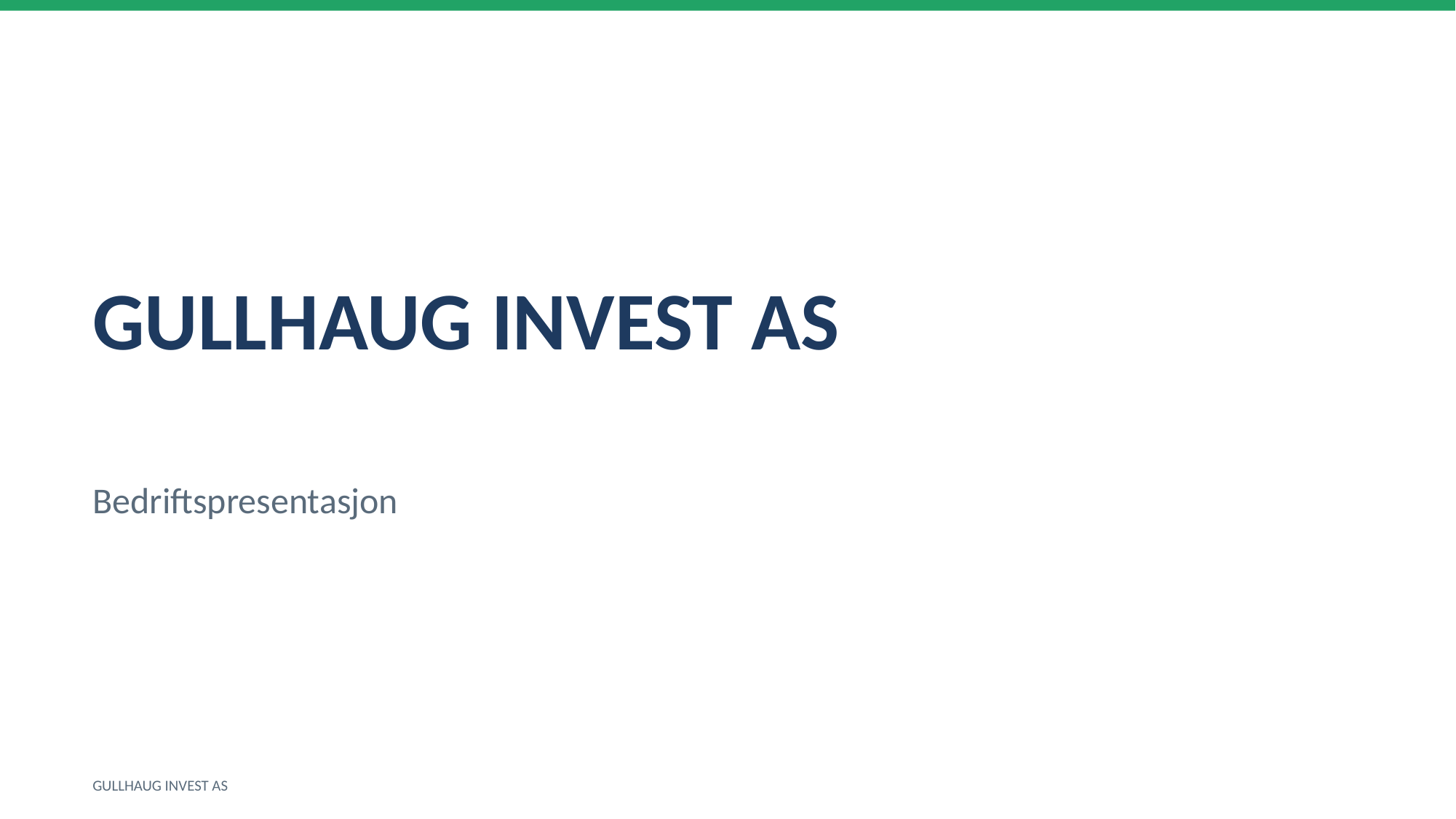

GULLHAUG INVEST AS
Bedriftspresentasjon
GULLHAUG INVEST AS